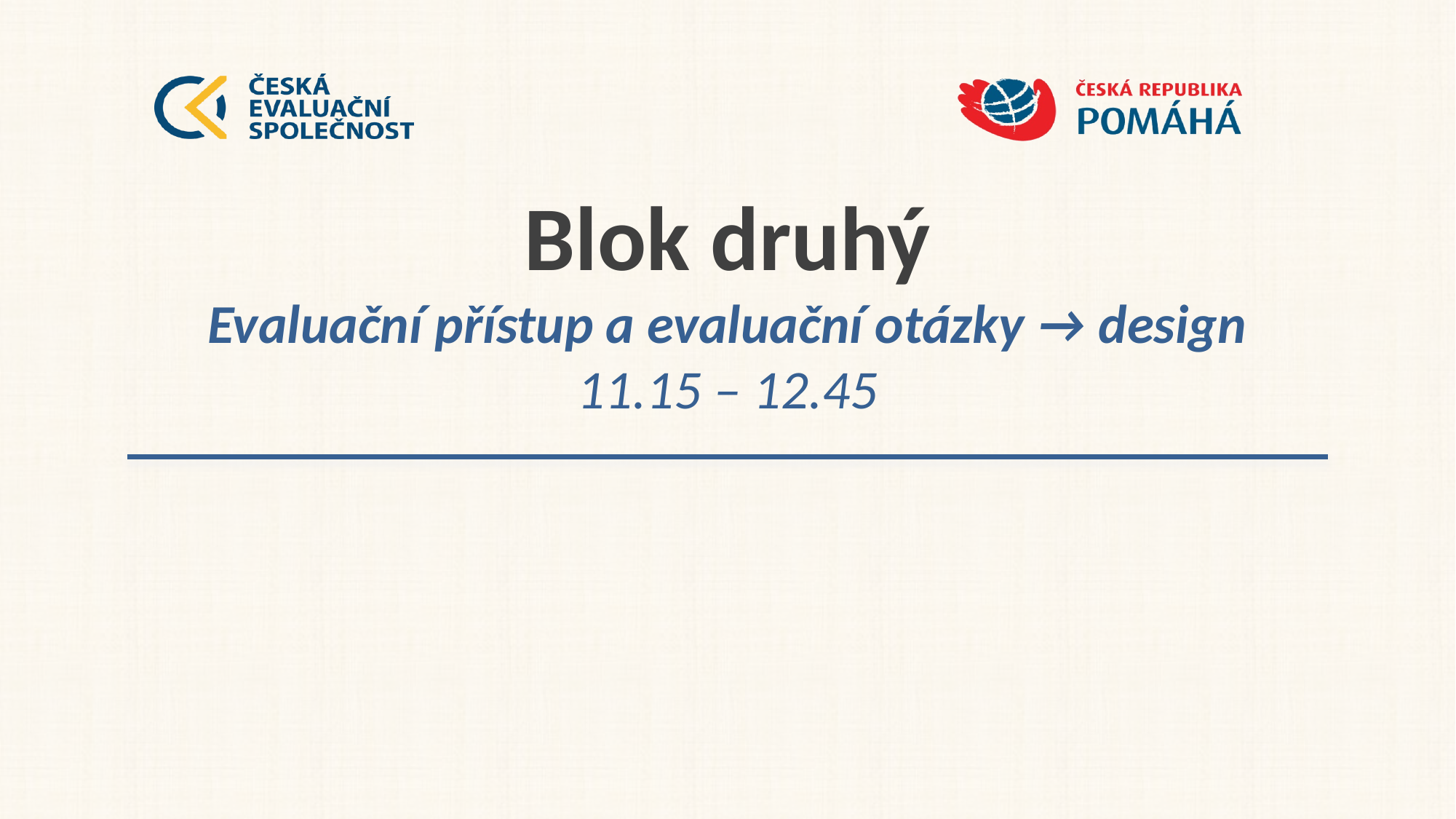

# Blok druhý Evaluační přístup a evaluační otázky → design 11.15 – 12.45